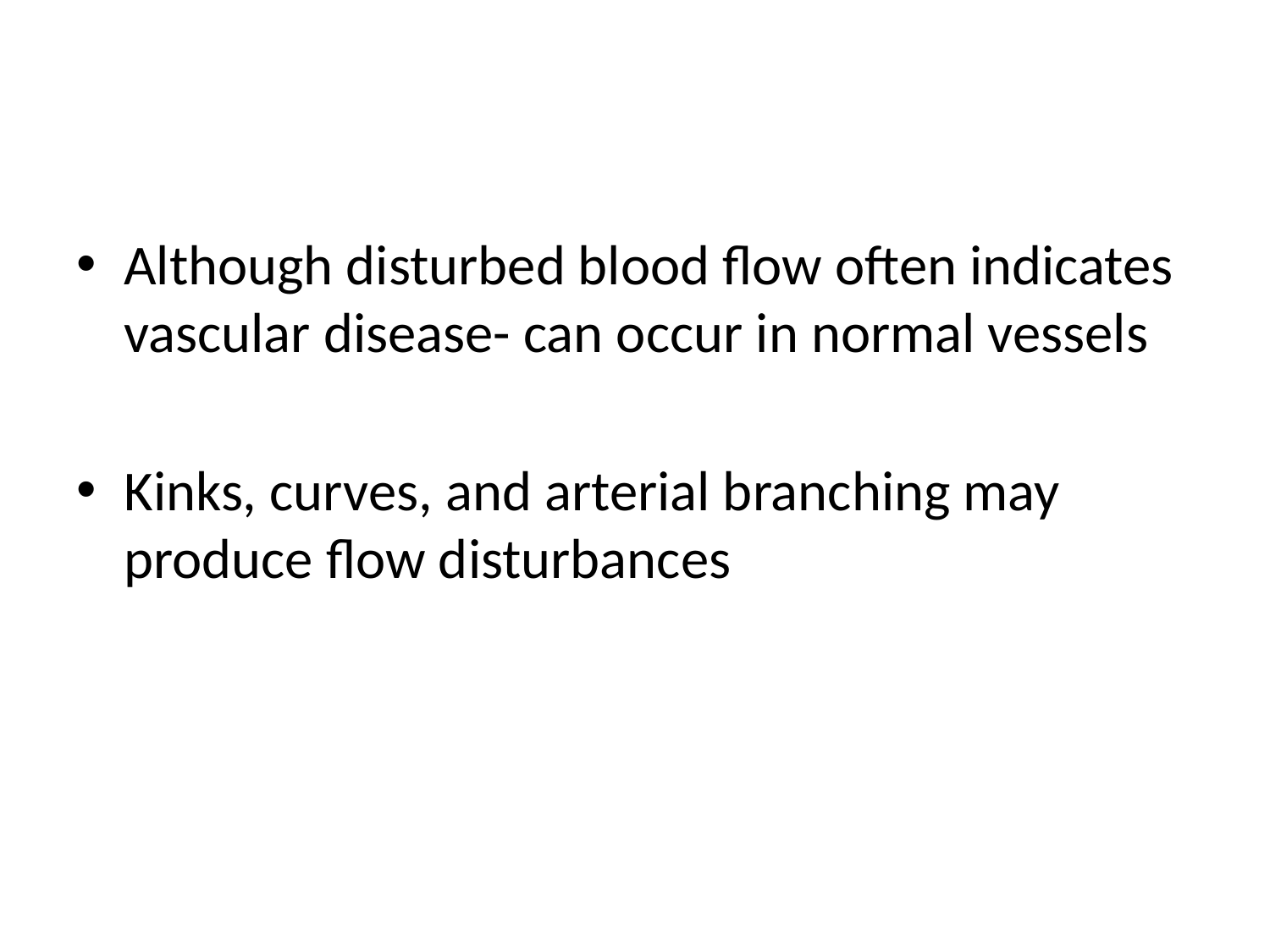

#
Although disturbed blood flow often indicates vascular disease- can occur in normal vessels

Kinks, curves, and arterial branching may produce flow disturbances